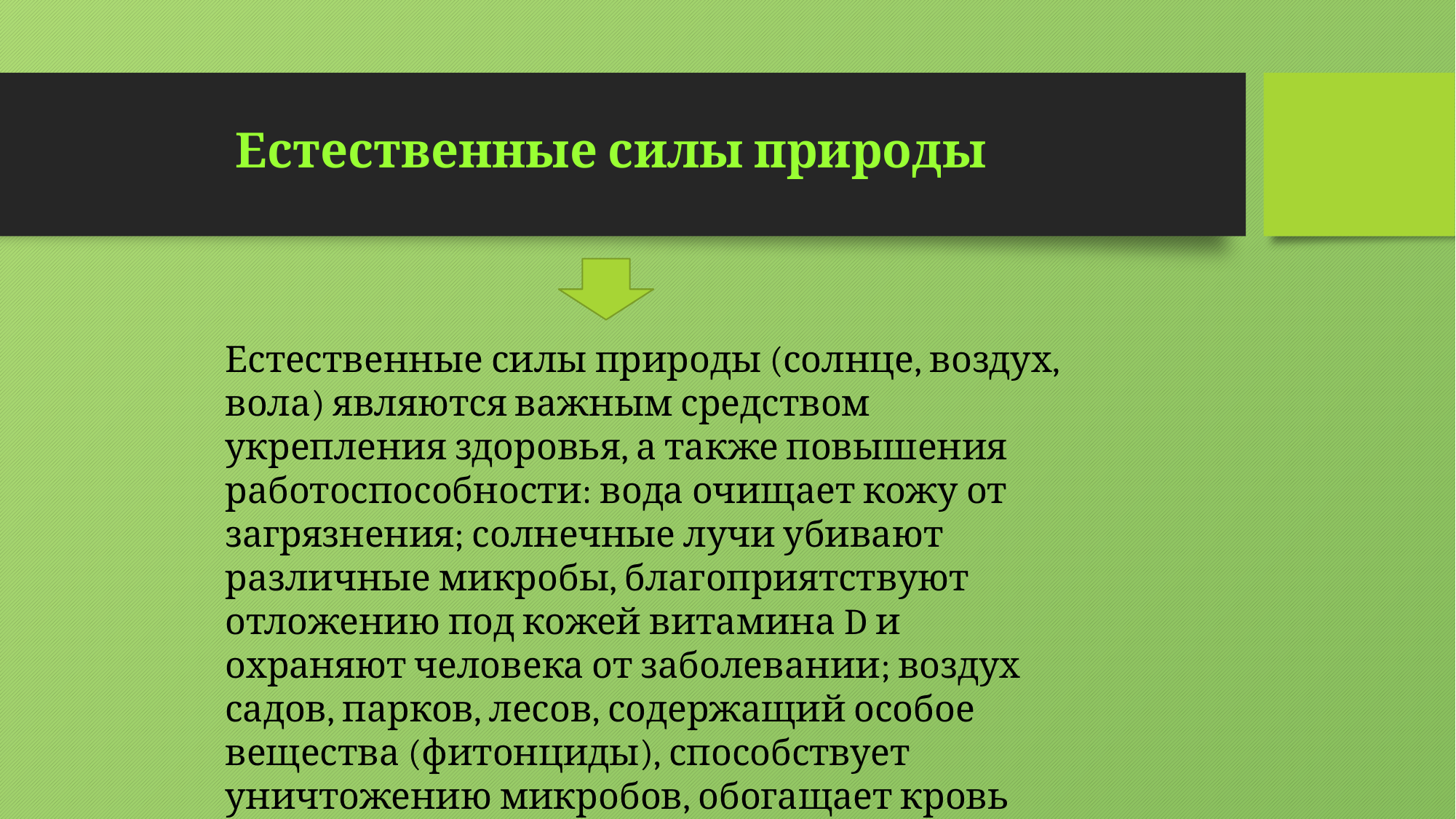

# Естественные силы природы

Естественные силы природы (солнце, воздух, вола) являются важным средством укрепления здоровья, а также повышения работоспособности: вода очищает кожу от загрязнения; солнечные лучи убивают различные микробы, благоприятствуют отложению под кожей витамина D и охраняют человека от заболевании; воздух садов, парков, лесов, содержащий особое вещества (фитонциды), способствует уничтожению микробов, обогащает кровь кислородом.